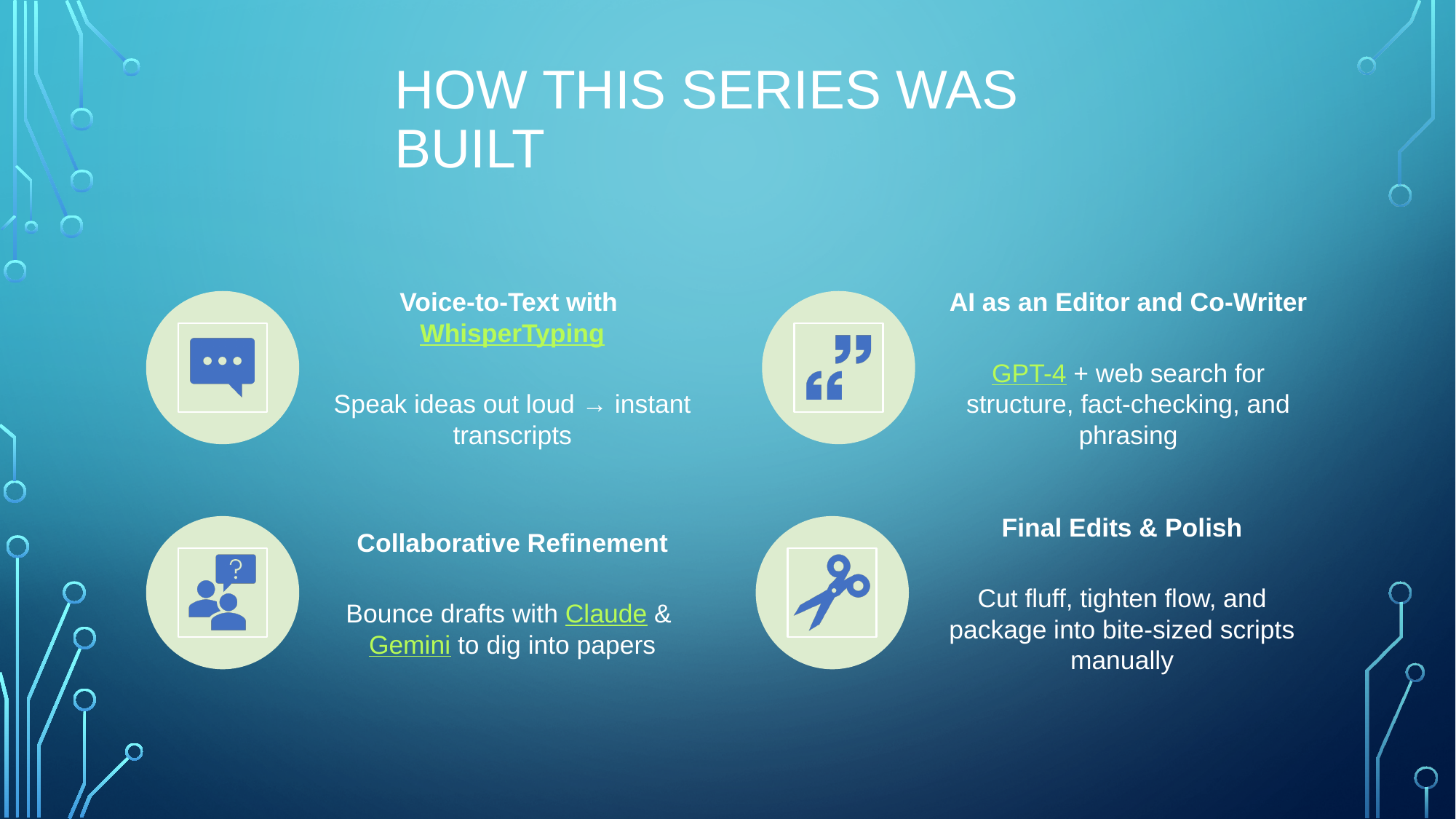

# How this series was built
Voice-to-Text with WhisperTyping
Speak ideas out loud → instant transcripts
AI as an Editor and Co-Writer
GPT-4 + web search for structure, fact-checking, and phrasing
Collaborative Refinement
Bounce drafts with Claude & Gemini to dig into papers
Final Edits & Polish
Cut fluff, tighten flow, and package into bite-sized scripts manually